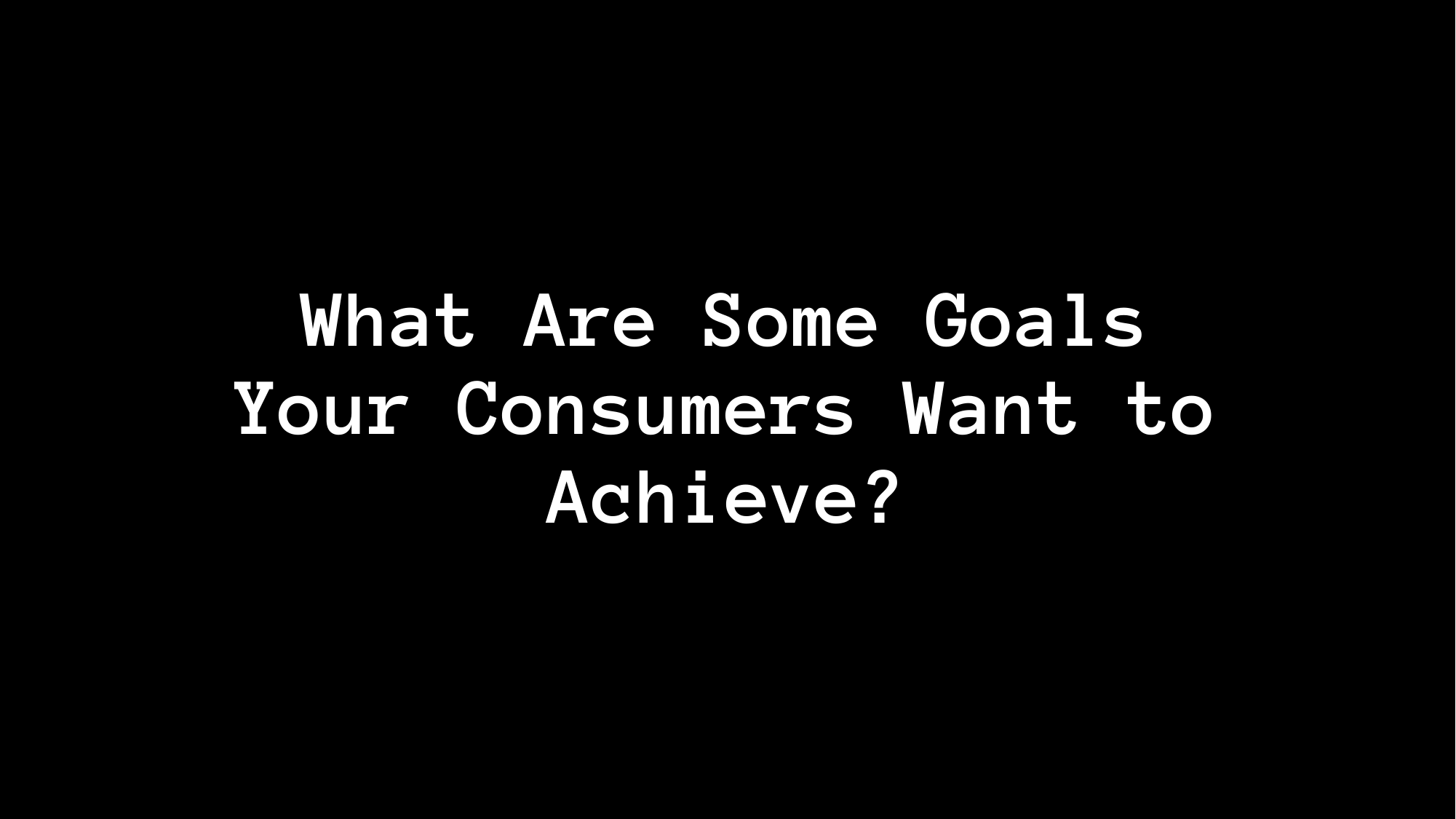

# What Are Some Goals Your Consumers Want to Achieve?